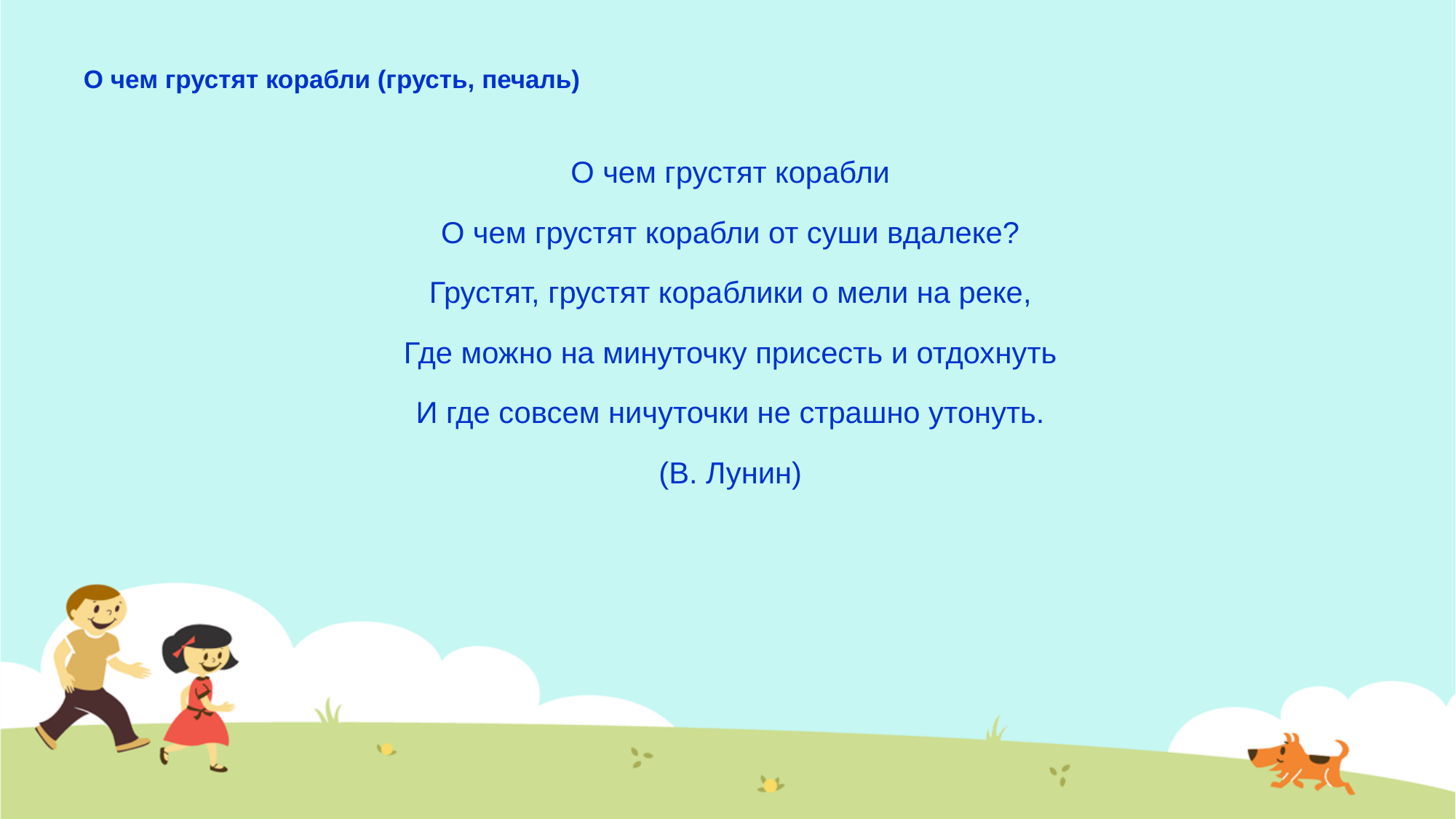

# О чем грустят корабли (грусть, печаль)
О чем грустят корабли
О чем грустят корабли от суши вдалеке?
Грустят, грустят кораблики о мели на реке,
Где можно на минуточку присесть и отдохнуть
И где совсем ничуточки не страшно утонуть.
(В. Лунин)